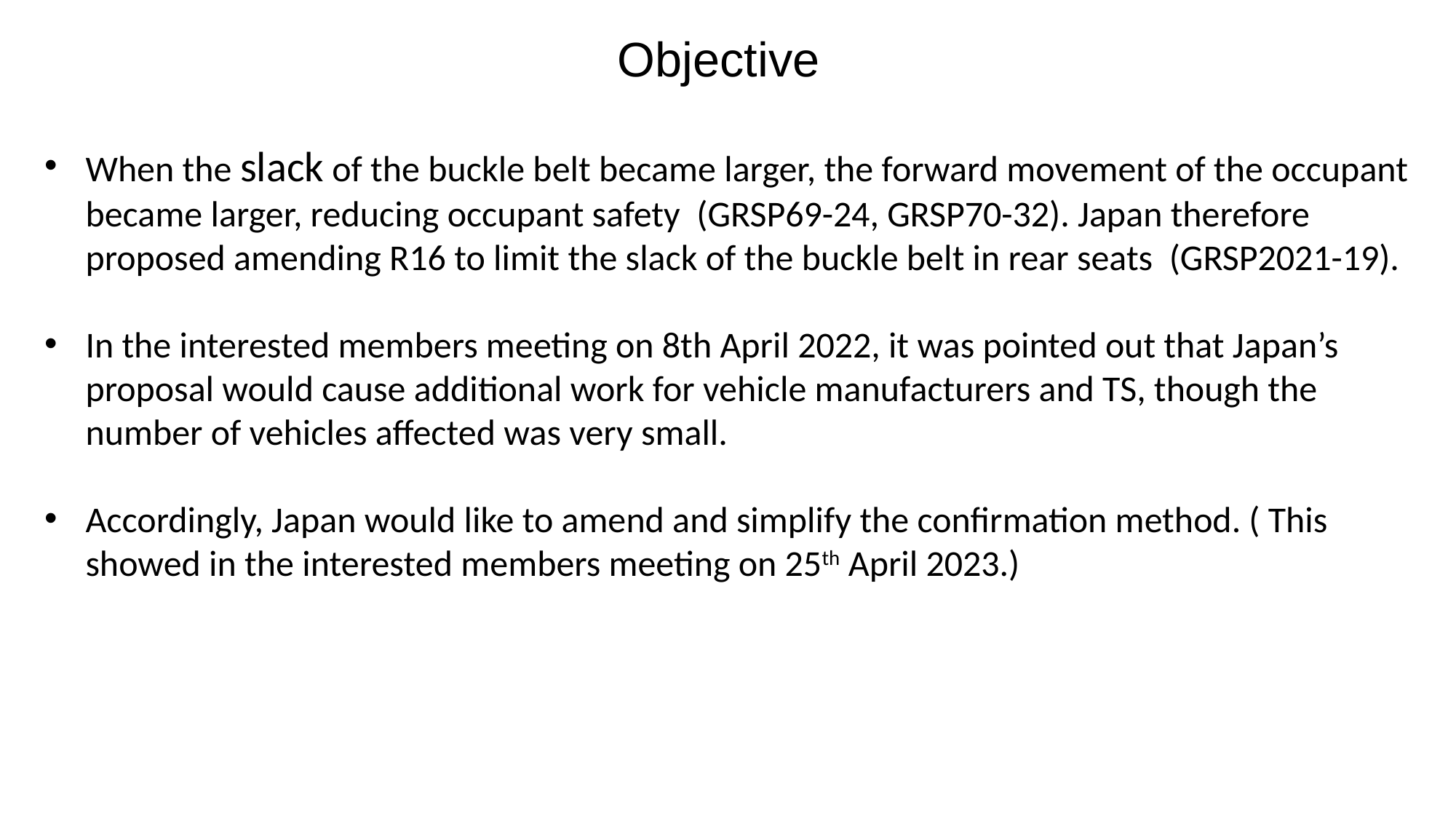

Objective
When the slack of the buckle belt became larger, the forward movement of the occupant became larger, reducing occupant safety  (GRSP69-24, GRSP70-32). Japan therefore proposed amending R16 to limit the slack of the buckle belt in rear seats  (GRSP2021-19).

In the interested members meeting on 8th April 2022, it was pointed out that Japan’s proposal would cause additional work for vehicle manufacturers and TS, though the number of vehicles affected was very small.

Accordingly, Japan would like to amend and simplify the confirmation method. ( This showed in the interested members meeting on 25th April 2023.)